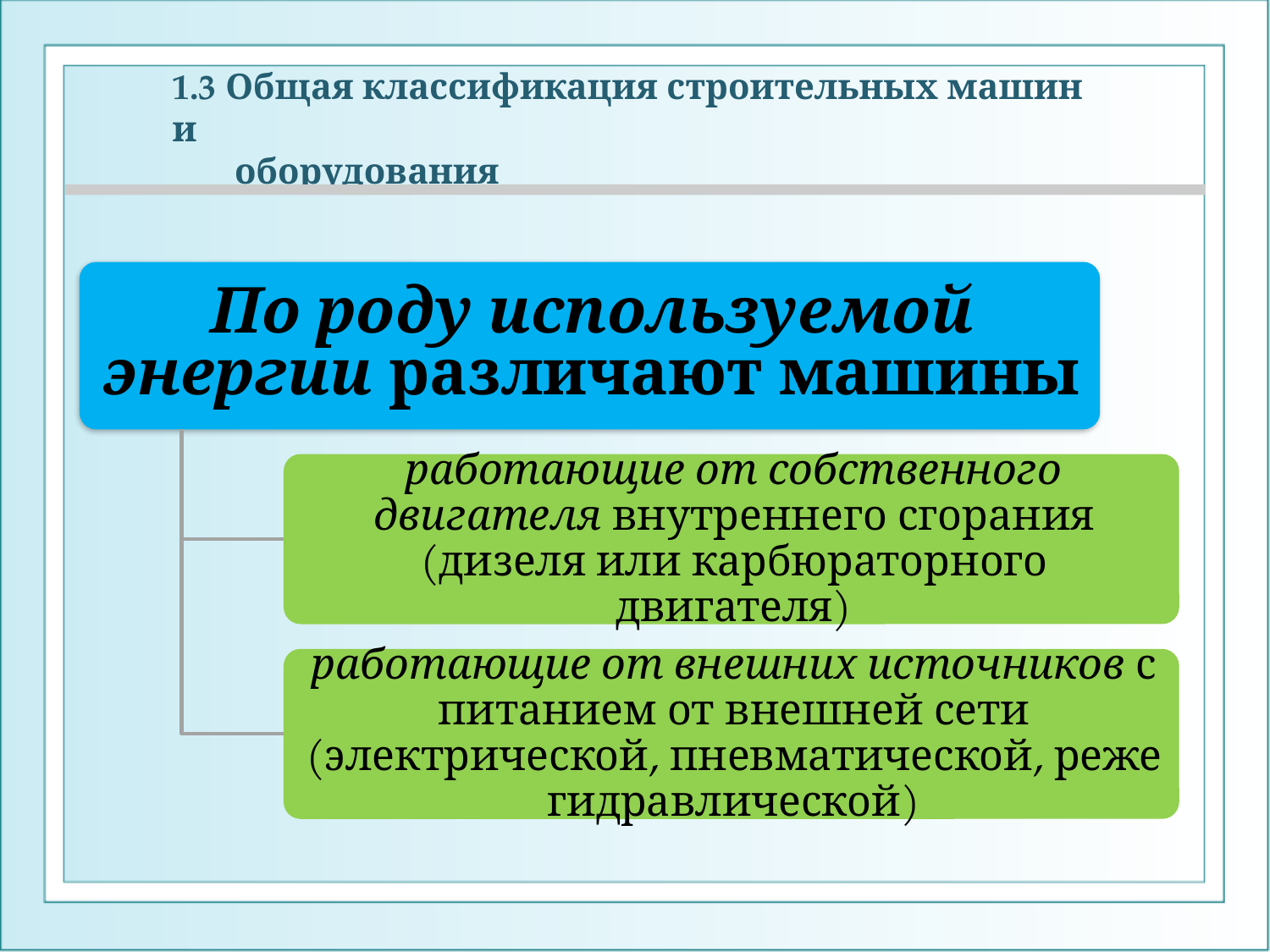

1.3 Общая классификация строительных машин и
       оборудования

По роду используемой энергии различают машины
работающие от собственного двигателя внутреннего сгорания (дизеля или карбюраторного двигателя)
работающие от внешних источников с питанием от внешней сети (электрической, пневматической, реже гидравлической)